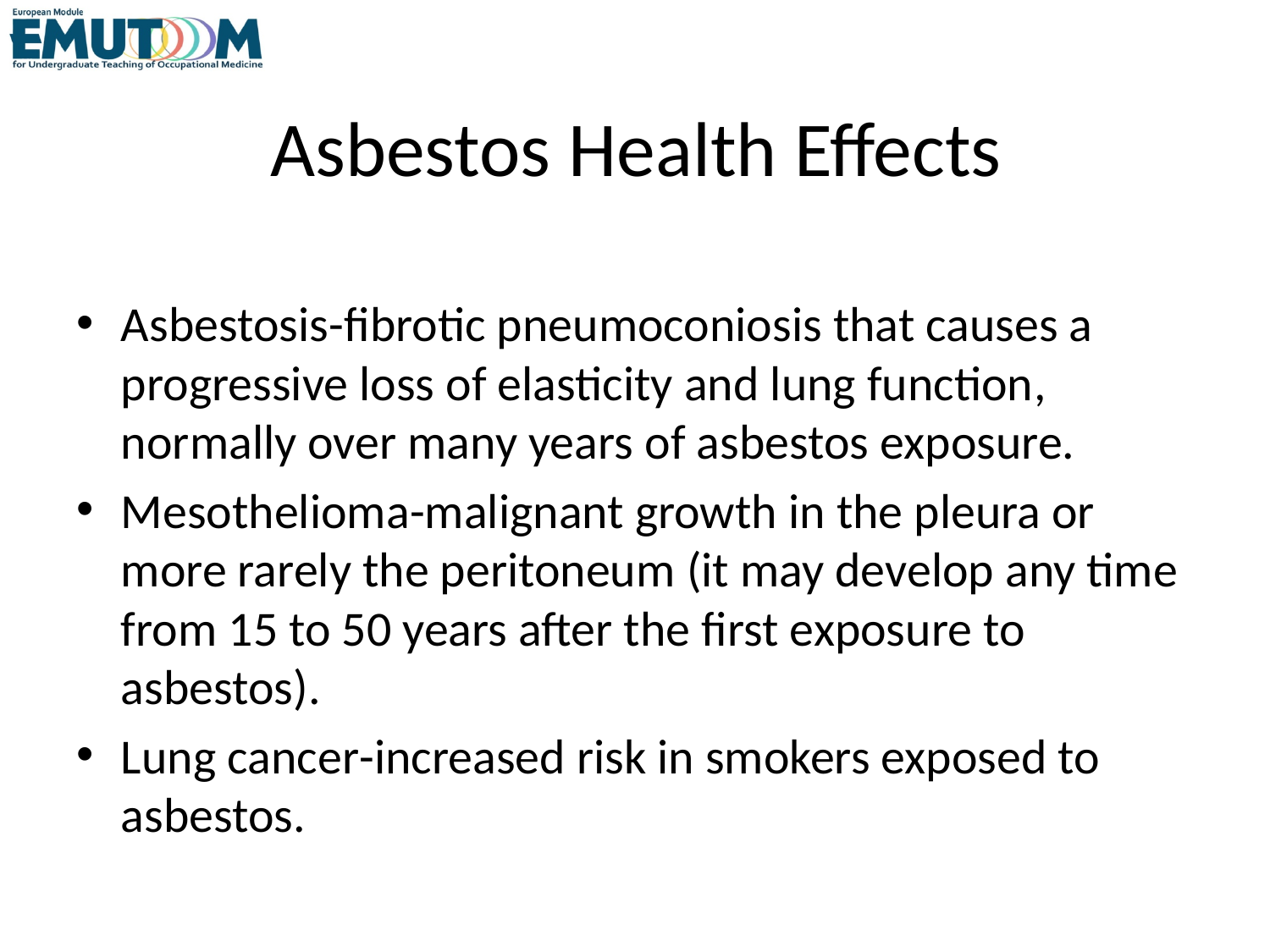

# Asbestos Health Effects
Asbestosis-fibrotic pneumoconiosis that causes a progressive loss of elasticity and lung function, normally over many years of asbestos exposure.
Mesothelioma-malignant growth in the pleura or more rarely the peritoneum (it may develop any time from 15 to 50 years after the first exposure to asbestos).
Lung cancer-increased risk in smokers exposed to asbestos.